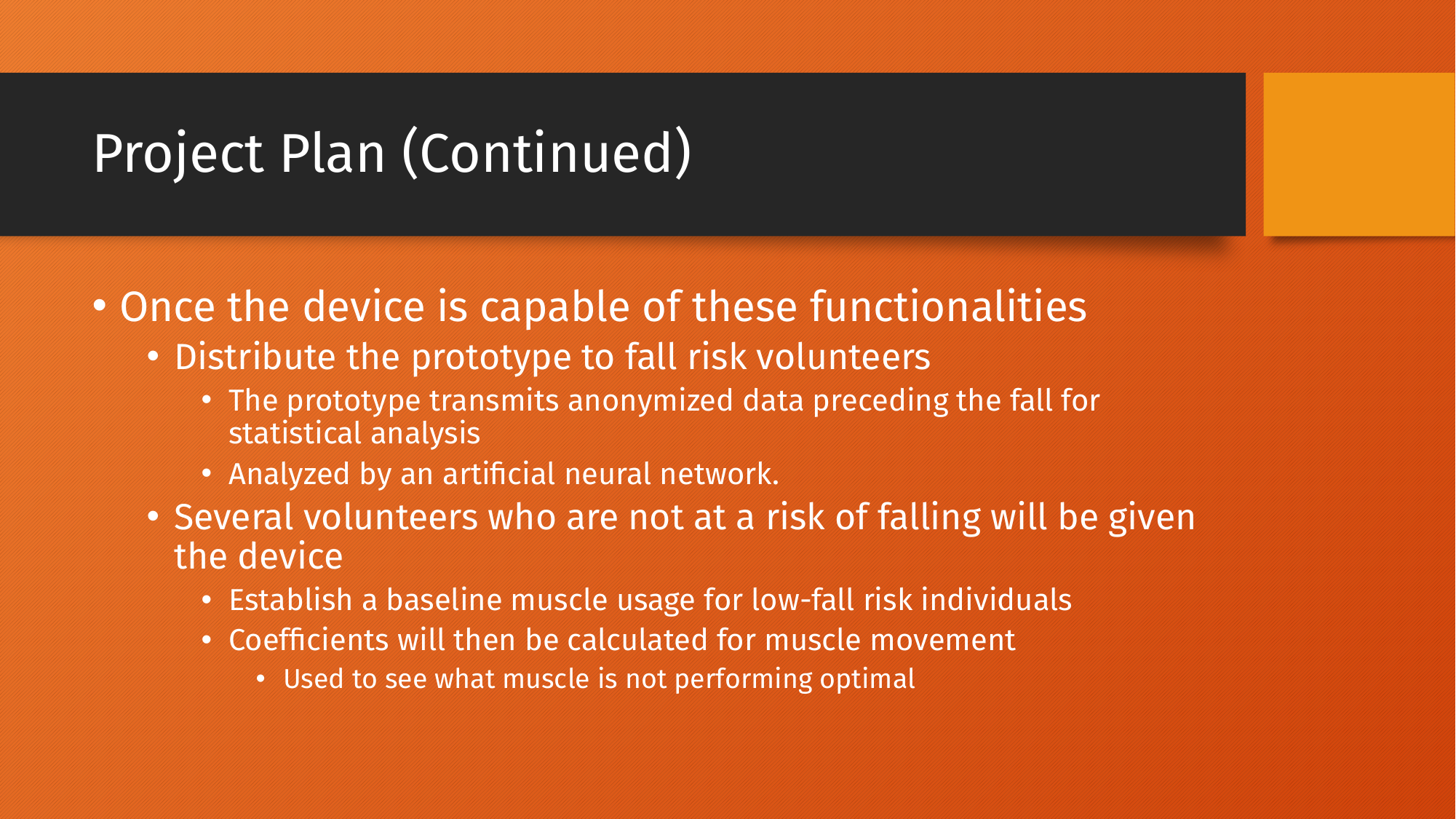

# Project Plan (Continued)
Once the device is capable of these functionalities
Distribute the prototype to fall risk volunteers
The prototype transmits anonymized data preceding the fall for statistical analysis
Analyzed by an artificial neural network.
Several volunteers who are not at a risk of falling will be given the device
Establish a baseline muscle usage for low-fall risk individuals
Coefficients will then be calculated for muscle movement
Used to see what muscle is not performing optimal